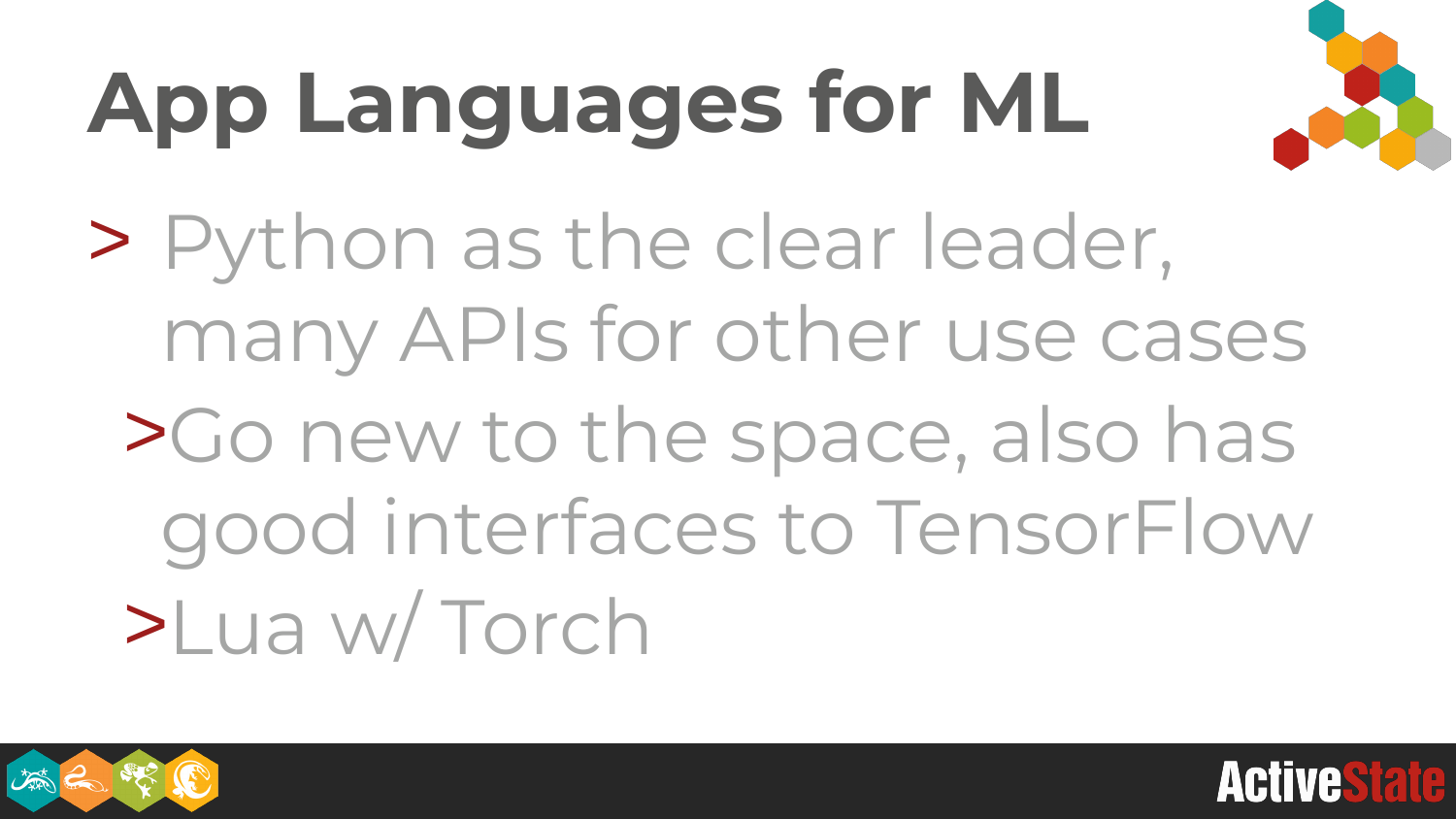

# App Languages for ML
Python as the clear leader, many APIs for other use cases
Go new to the space, also has good interfaces to TensorFlow
Lua w/ Torch